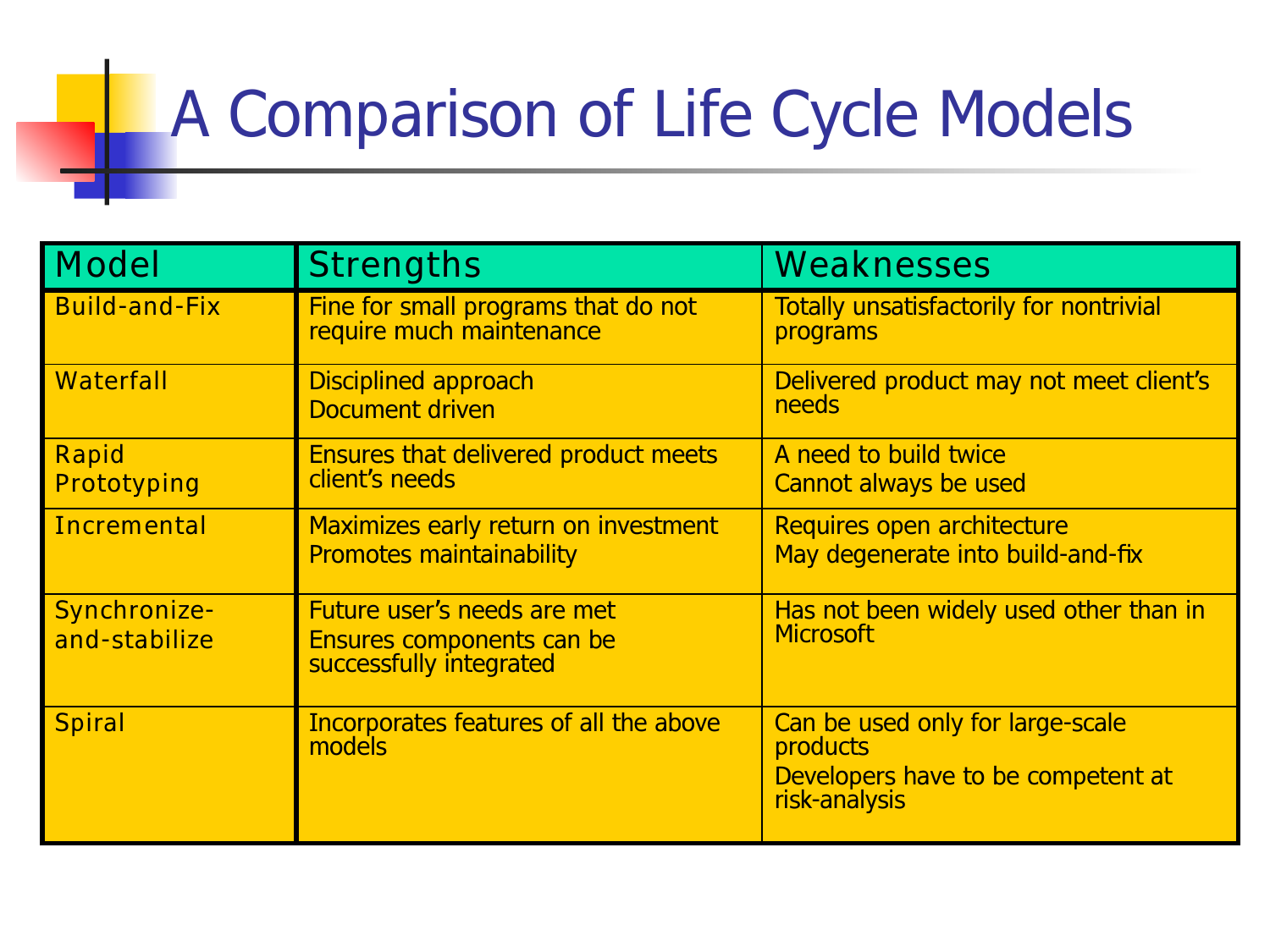

# A Comparison of Life Cycle Models
| Model | Strengths | Weaknesses |
| --- | --- | --- |
| Build-and-Fix | Fine for small programs that do not require much maintenance | Totally unsatisfactorily for nontrivial programs |
| Waterfall | Disciplined approach Document driven | Delivered product may not meet client’s needs |
| Rapid Prototyping | Ensures that delivered product meets client’s needs | A need to build twice Cannot always be used |
| Incremental | Maximizes early return on investment Promotes maintainability | Requires open architecture May degenerate into build-and-fix |
| Synchronize- and-stabilize | Future user’s needs are met Ensures components can be successfully integrated | Has not been widely used other than in Microsoft |
| Spiral | Incorporates features of all the above models | Can be used only for large-scale products Developers have to be competent at risk-analysis |